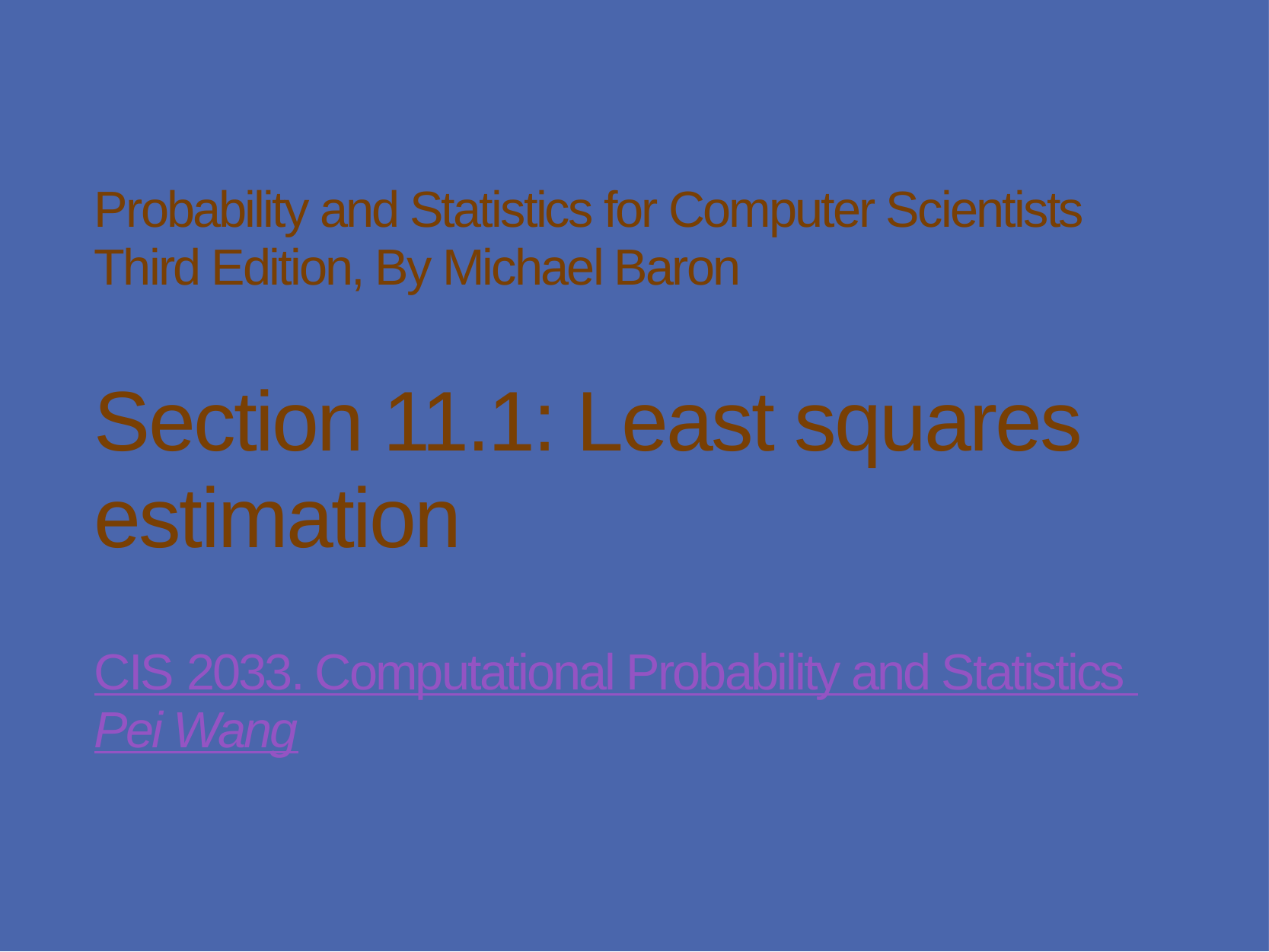

# Probability and Statistics for Computer Scientists Third Edition, By Michael Baron Section 11.1: Least squares estimation CIS 2033. Computational Probability and Statistics Pei Wang